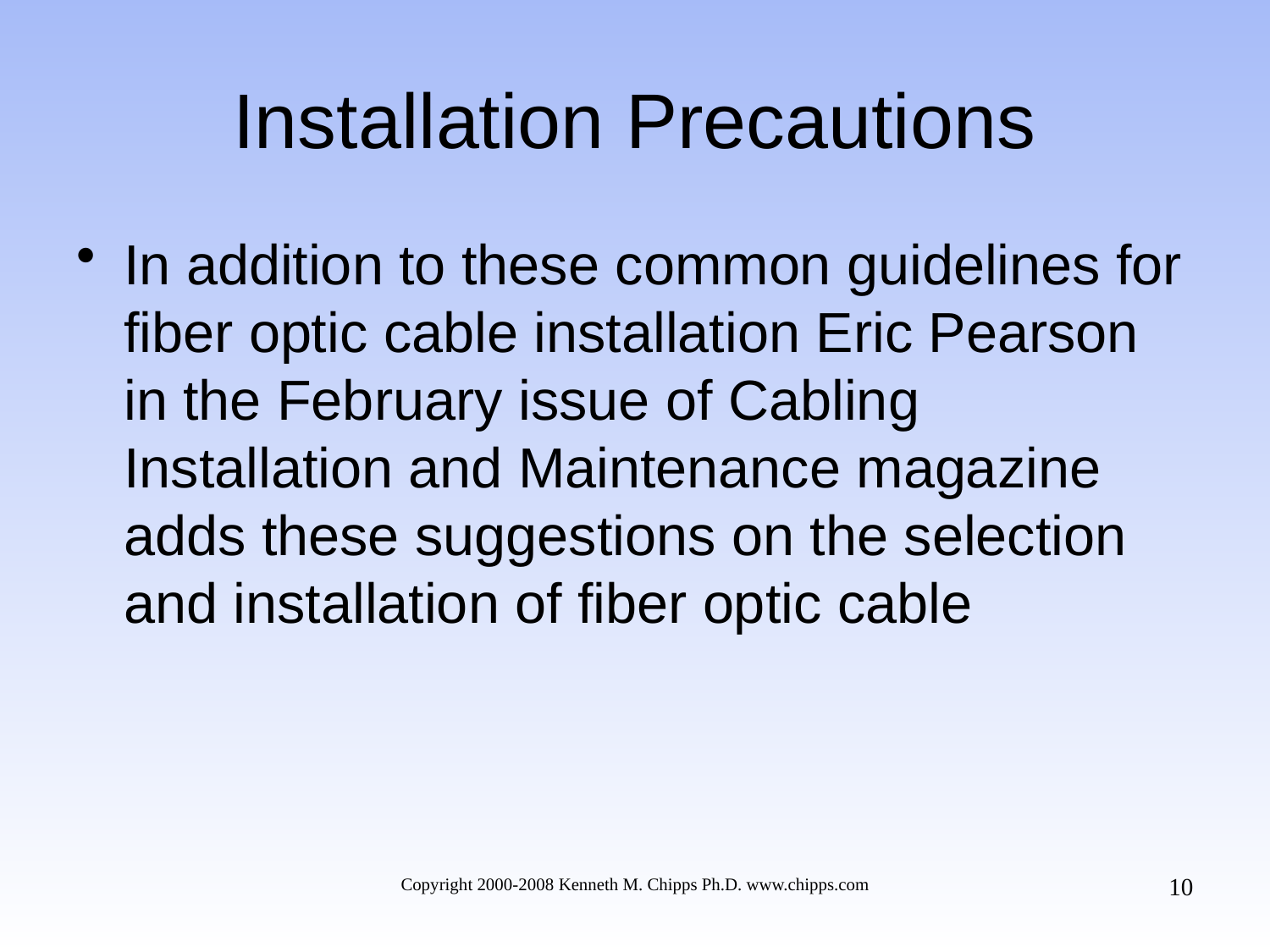

# Installation Precautions
In addition to these common guidelines for fiber optic cable installation Eric Pearson in the February issue of Cabling Installation and Maintenance magazine adds these suggestions on the selection and installation of fiber optic cable
10
Copyright 2000-2008 Kenneth M. Chipps Ph.D. www.chipps.com